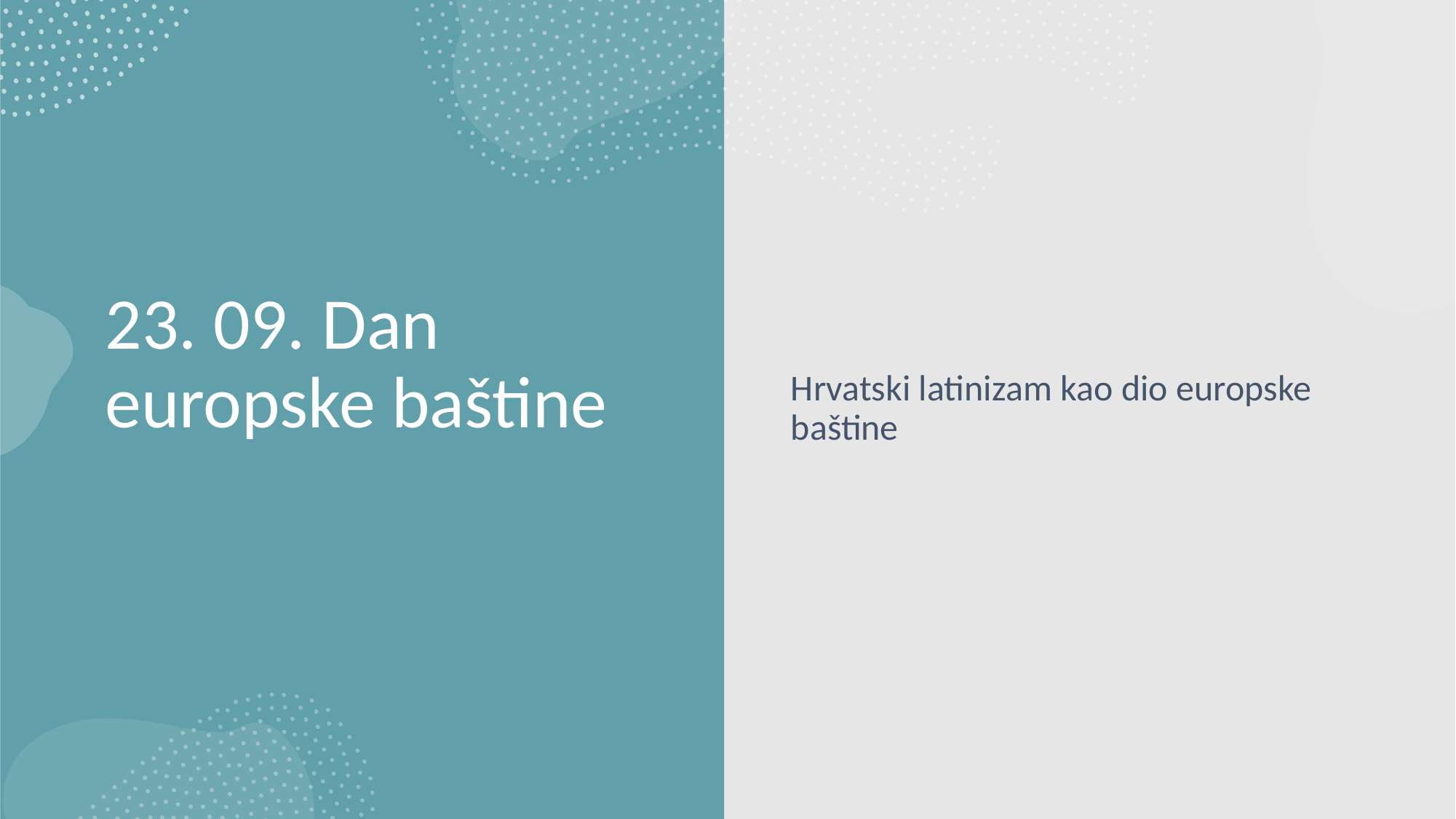

# 23. 09. Dan europske baštine
Hrvatski latinizam kao dio europske baštine